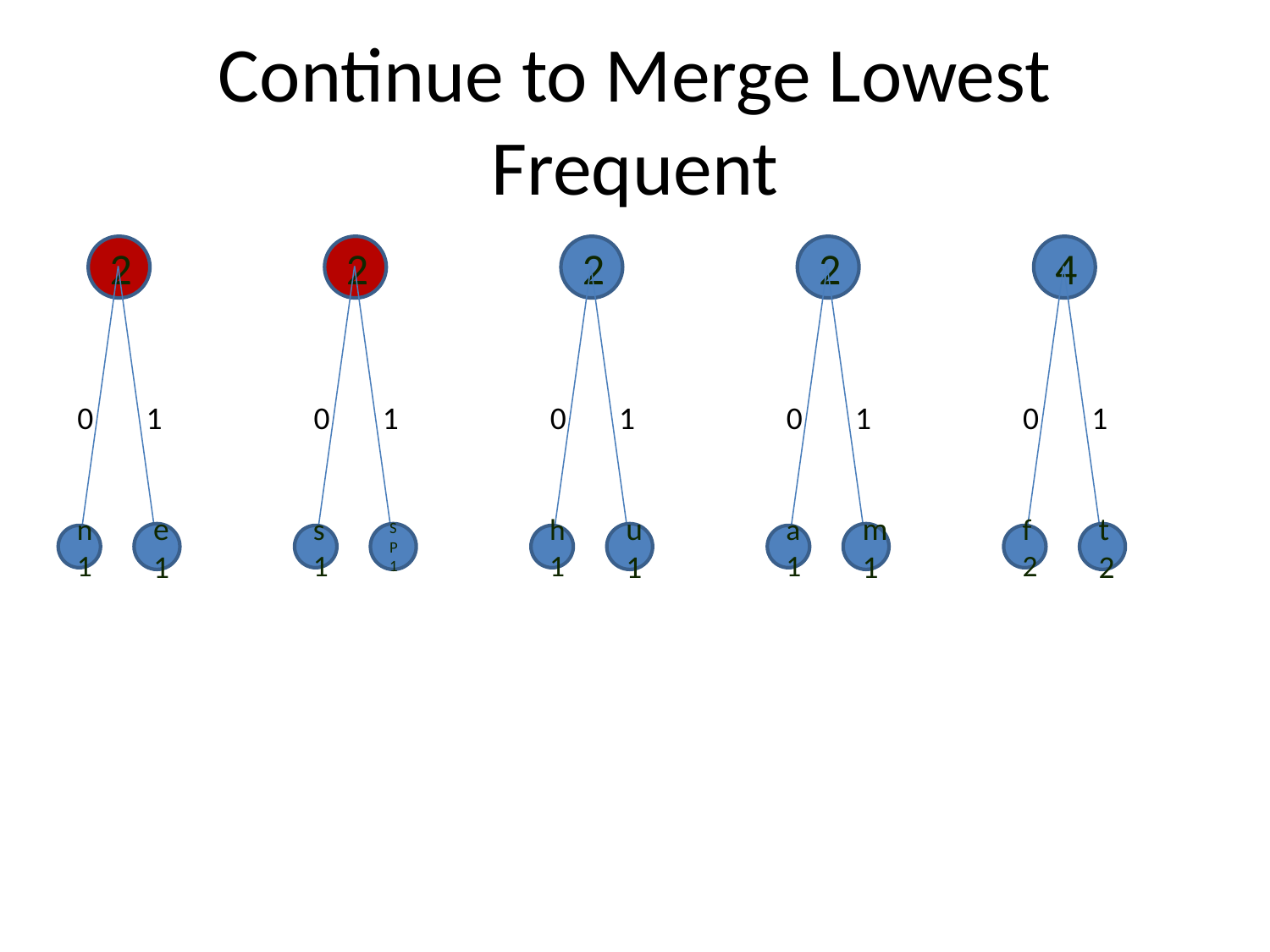

# Continue to Merge Lowest Frequent
2
2
2
2
4
0
1
0
1
0
1
0
1
0
1
e
1
SP
1
u
1
m
1
t
2
n
1
s
1
h
1
a
1
f
2